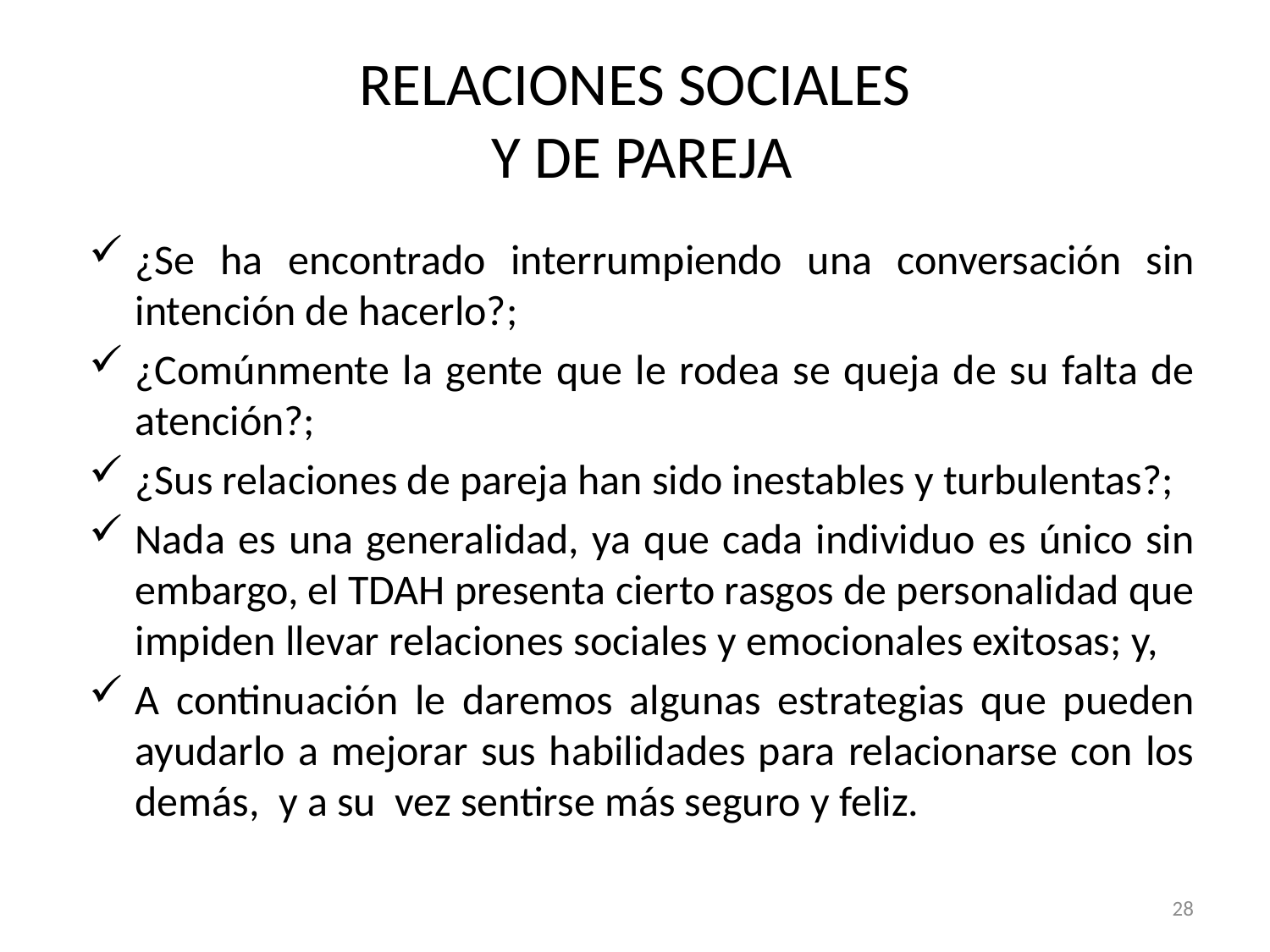

# RELACIONES SOCIALES Y DE PAREJA
¿Se ha encontrado interrumpiendo una conversación sin intención de hacerlo?;
¿Comúnmente la gente que le rodea se queja de su falta de atención?;
¿Sus relaciones de pareja han sido inestables y turbulentas?;
Nada es una generalidad, ya que cada individuo es único sin embargo, el TDAH presenta cierto rasgos de personalidad que impiden llevar relaciones sociales y emocionales exitosas; y,
A continuación le daremos algunas estrategias que pueden ayudarlo a mejorar sus habilidades para relacionarse con los demás,  y a su  vez sentirse más seguro y feliz.
28